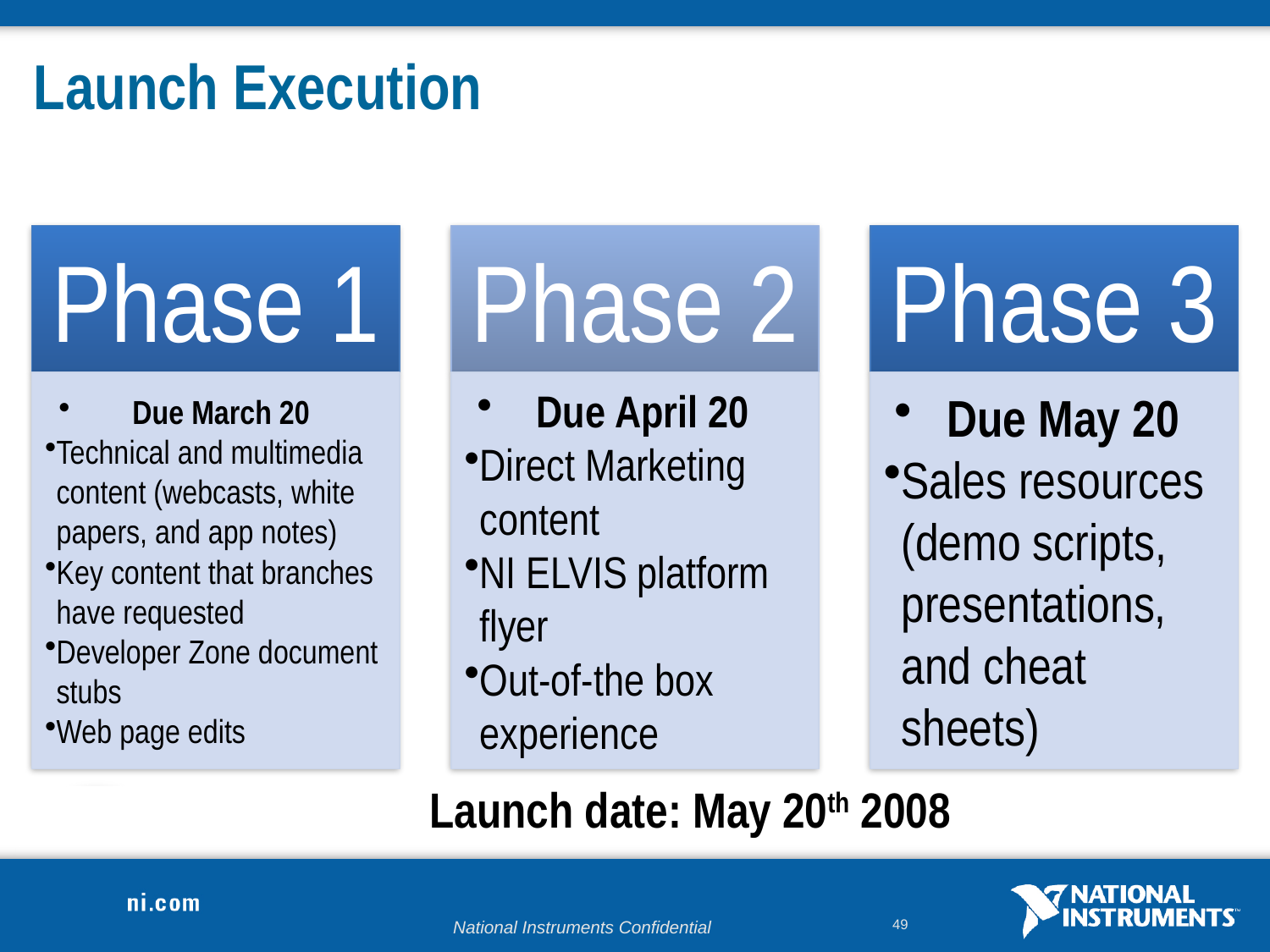

# Launch Execution
Phase 1
Due March 20
Technical and multimedia content (webcasts, white papers, and app notes)
Phase 2
Due April 20
Direct Marketing content
Phase 3
Due May 20
Sales resources (demo scripts, presentations, and cheat sheets)
Key content that branches have requested
Developer Zone document stubs
Web page edits
NI ELVIS platform flyer
Out-of-the box experience
Launch date: May 20th 2008